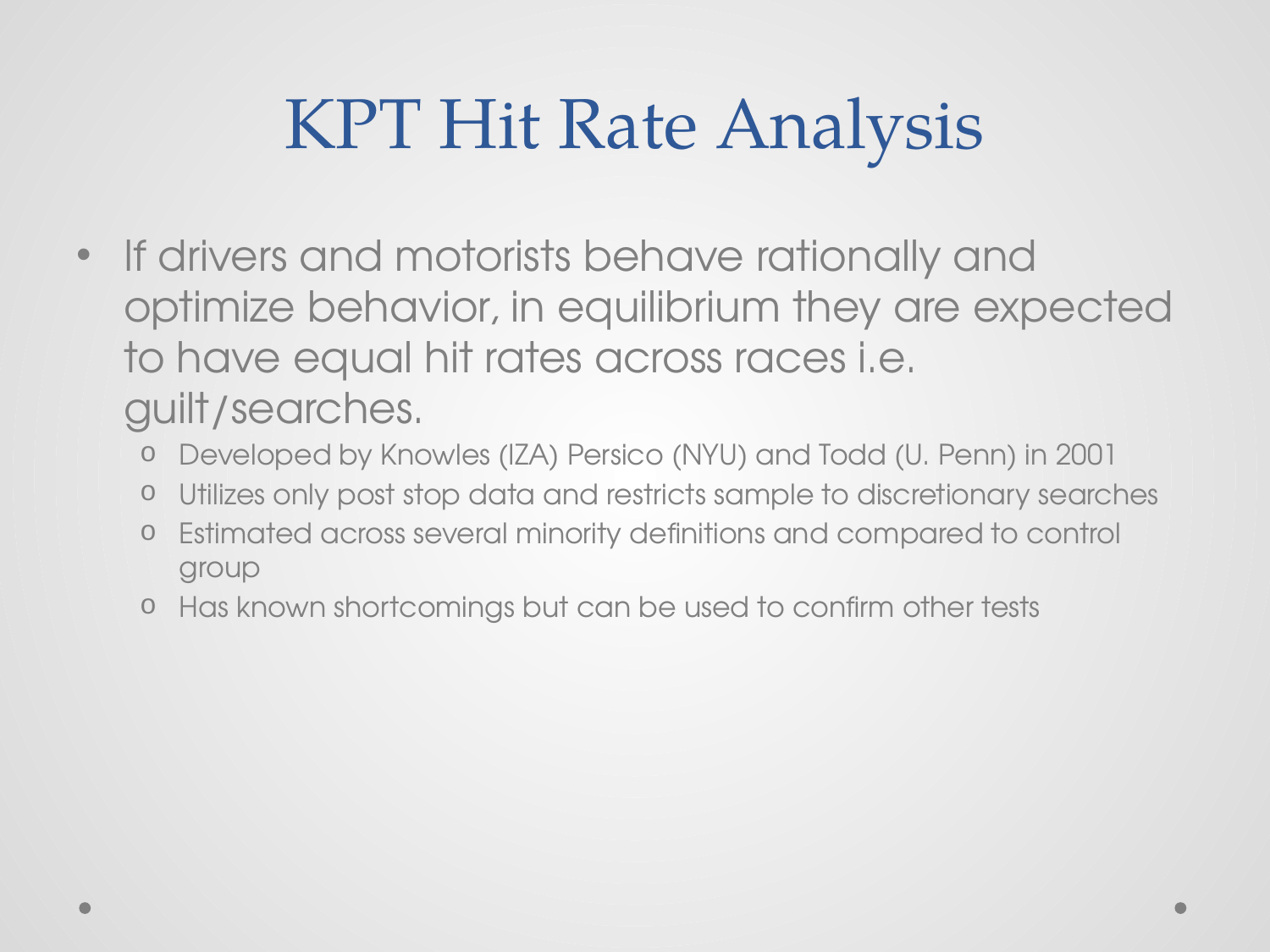

# KPT Hit Rate Analysis
If drivers and motorists behave rationally and optimize behavior, in equilibrium they are expected to have equal hit rates across races i.e. guilt/searches.
Developed by Knowles (IZA) Persico (NYU) and Todd (U. Penn) in 2001
Utilizes only post stop data and restricts sample to discretionary searches
Estimated across several minority definitions and compared to control group
Has known shortcomings but can be used to confirm other tests